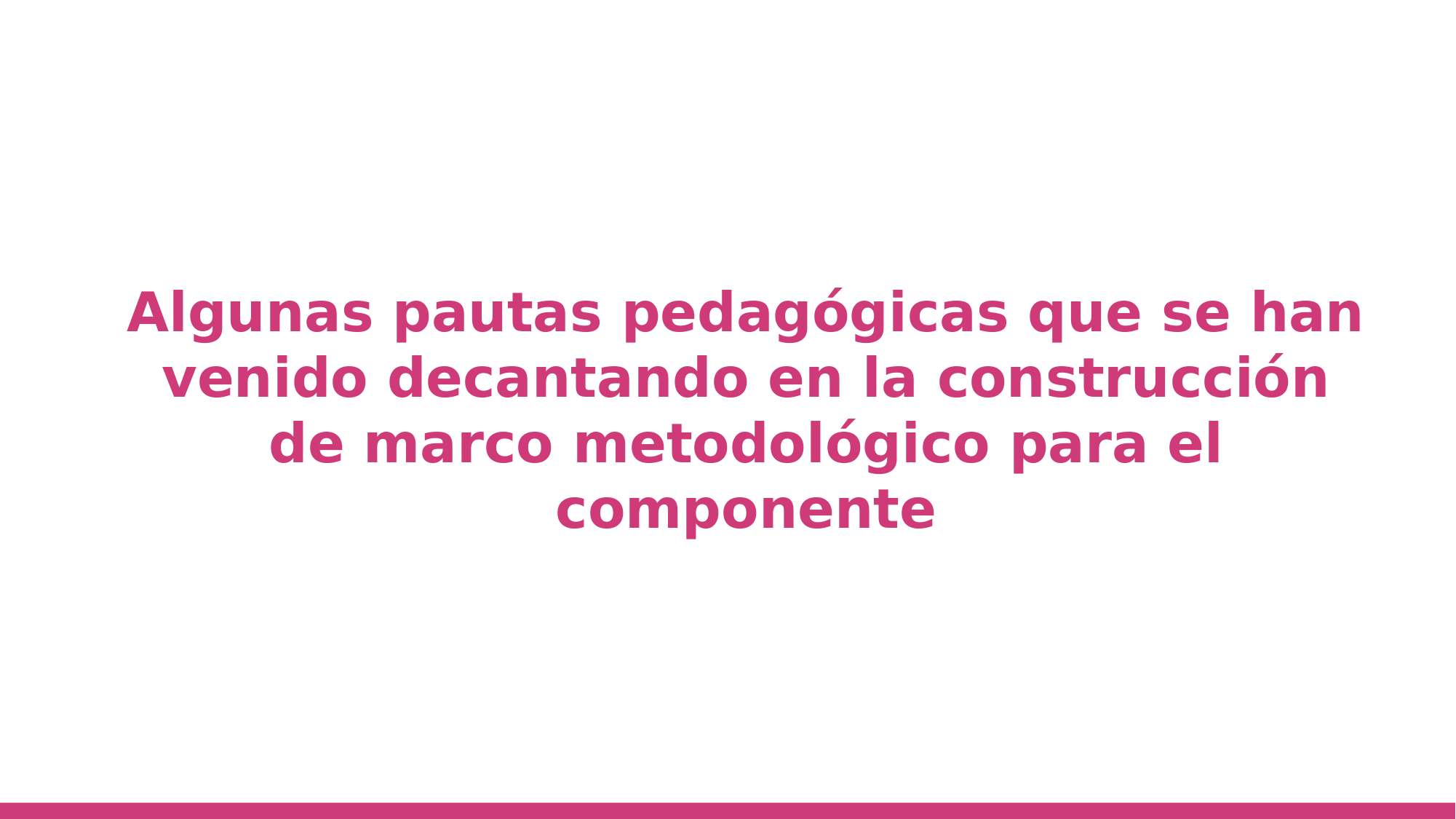

Algunas pautas pedagógicas que se han venido decantando en la construcción de marco metodológico para el componente